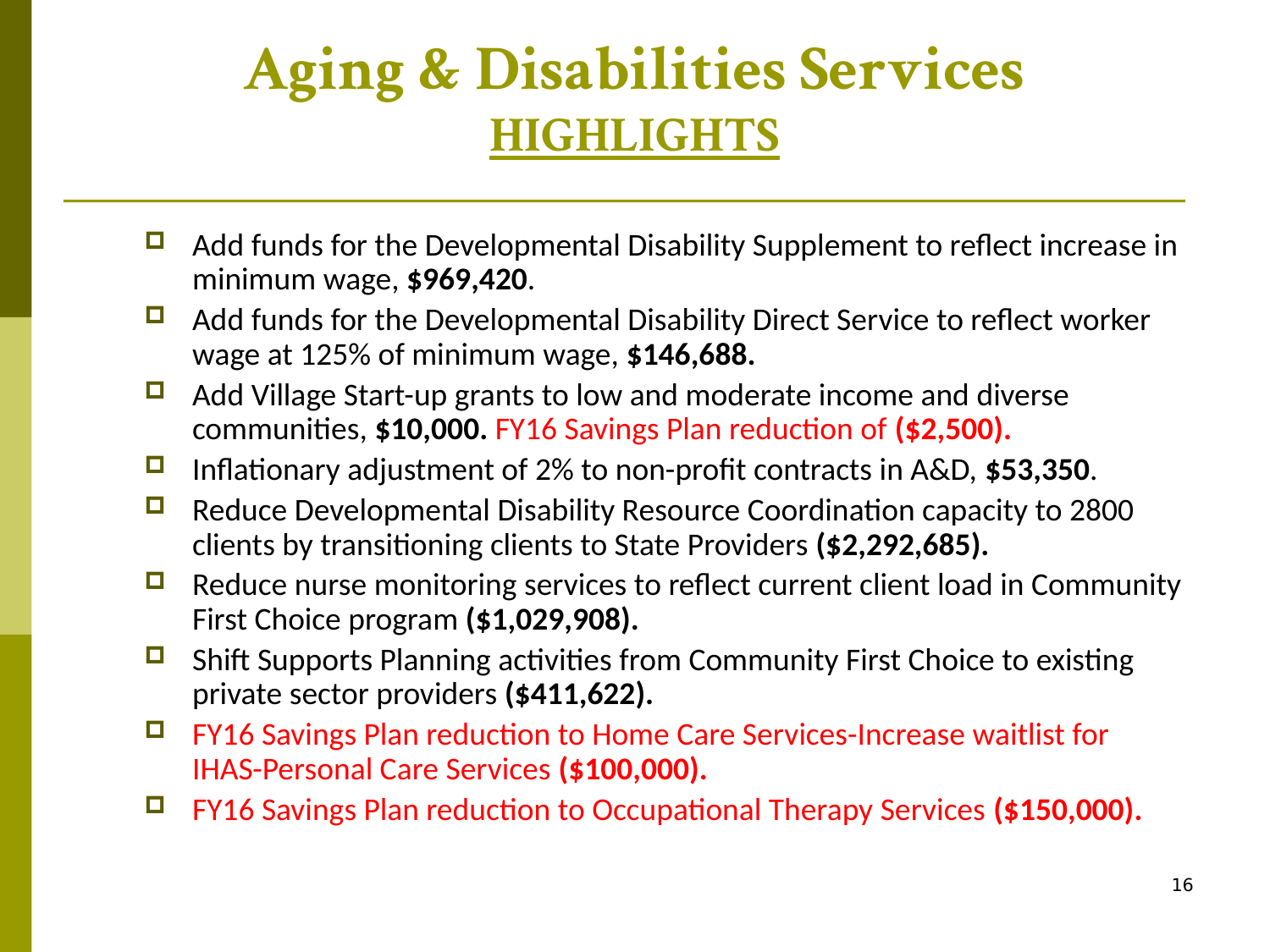

Aging & Disabilities Services
HIGHLIGHTS
Add funds for the Developmental Disability Supplement to reflect increase in minimum wage, $969,420.
Add funds for the Developmental Disability Direct Service to reflect worker wage at 125% of minimum wage, $146,688.
Add Village Start-up grants to low and moderate income and diverse communities, $10,000. FY16 Savings Plan reduction of ($2,500).
Inflationary adjustment of 2% to non-profit contracts in A&D, $53,350.
Reduce Developmental Disability Resource Coordination capacity to 2800 clients by transitioning clients to State Providers ($2,292,685).
Reduce nurse monitoring services to reflect current client load in Community First Choice program ($1,029,908).
Shift Supports Planning activities from Community First Choice to existing private sector providers ($411,622).
FY16 Savings Plan reduction to Home Care Services-Increase waitlist for IHAS-Personal Care Services ($100,000).
FY16 Savings Plan reduction to Occupational Therapy Services ($150,000).

16